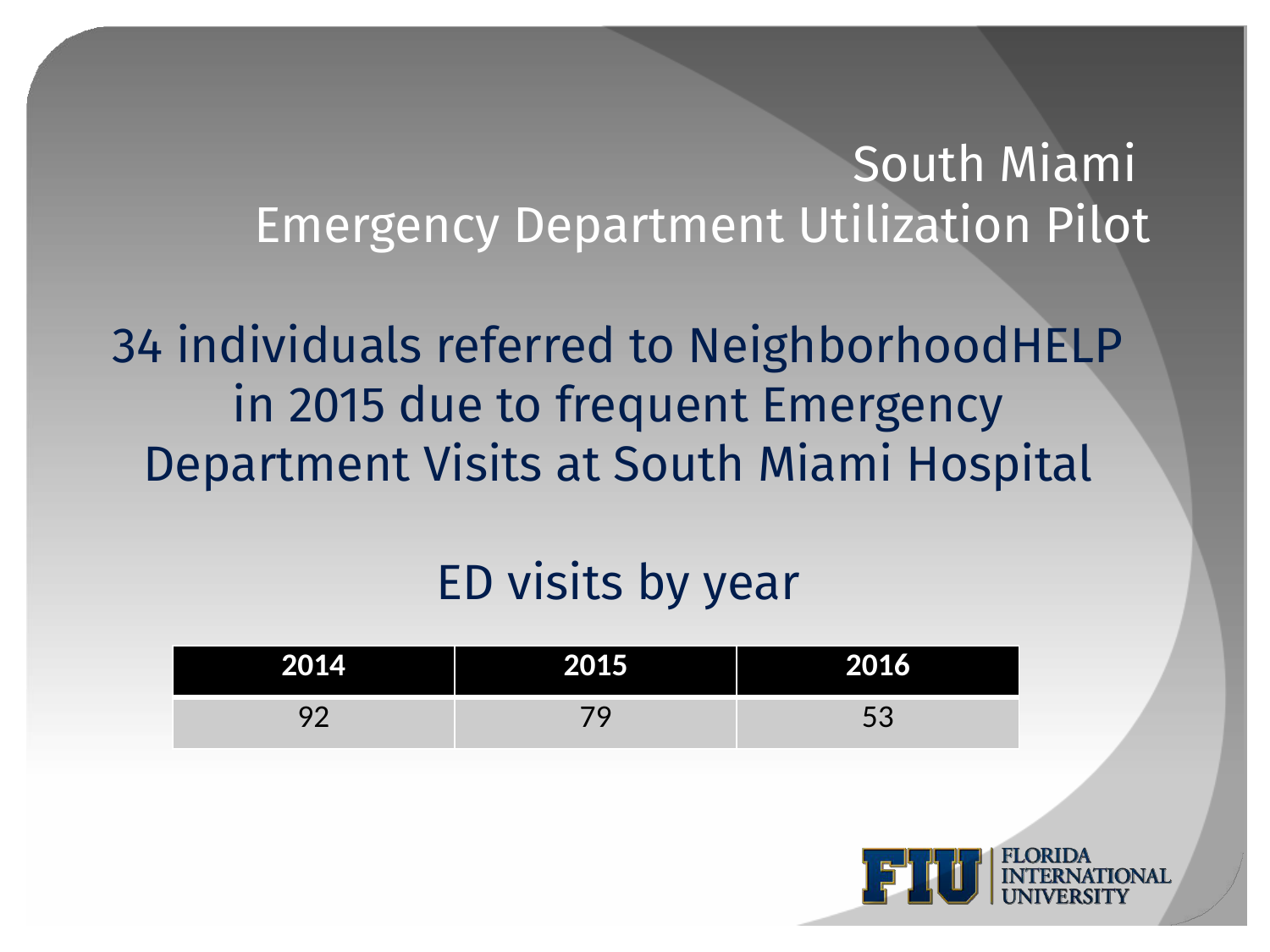

# South Miami Emergency Department Utilization Pilot
34 individuals referred to NeighborhoodHELP in 2015 due to frequent Emergency Department Visits at South Miami Hospital

ED visits by year
| 2014 | 2015 | 2016 |
| --- | --- | --- |
| 92 | 79 | 53 |